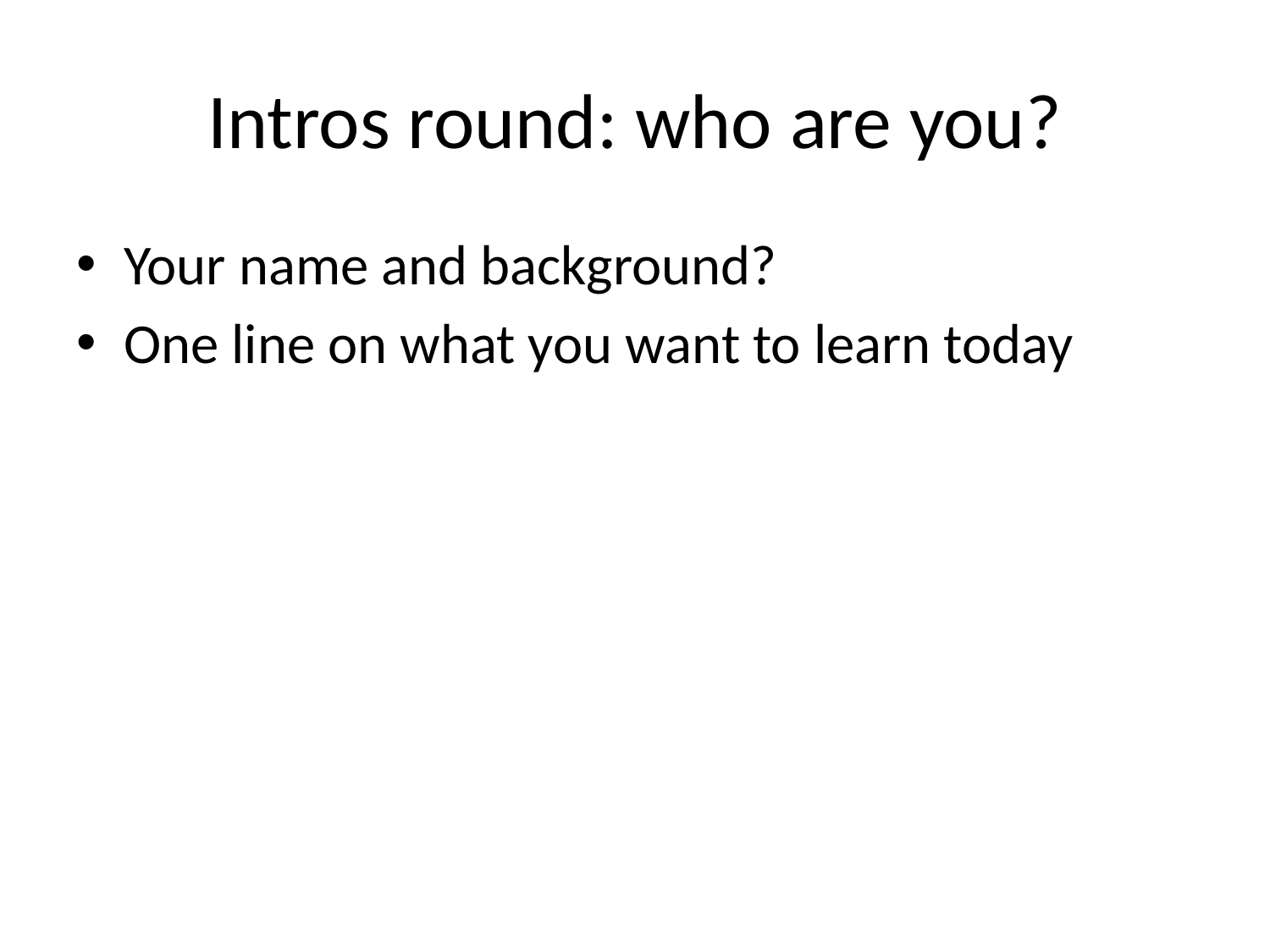

# Intros round: who are you?
Your name and background?
One line on what you want to learn today